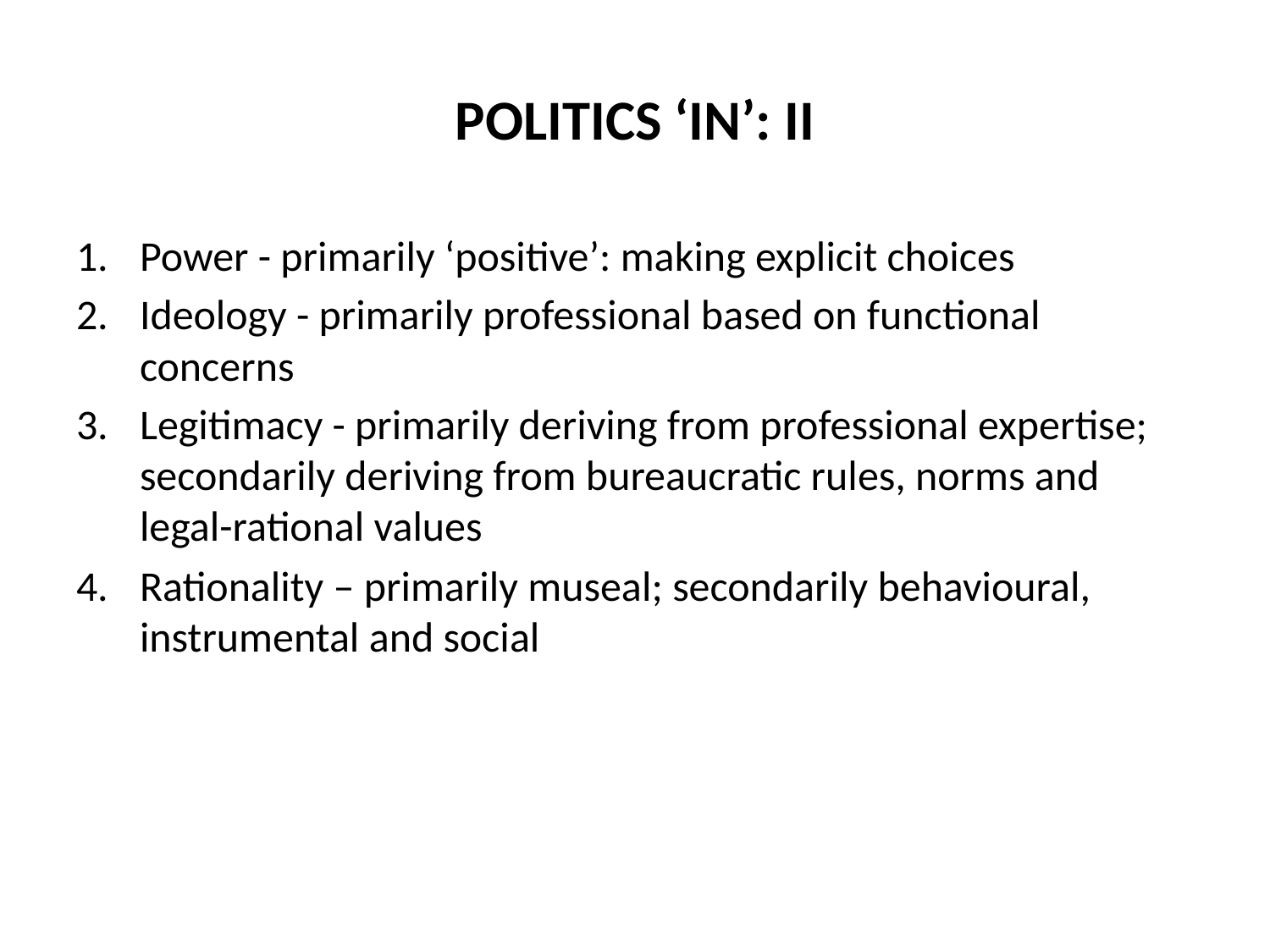

# POLITICS ‘IN’: II
Power - primarily ‘positive’: making explicit choices
Ideology - primarily professional based on functional concerns
Legitimacy - primarily deriving from professional expertise; secondarily deriving from bureaucratic rules, norms and legal-rational values
Rationality – primarily museal; secondarily behavioural, instrumental and social